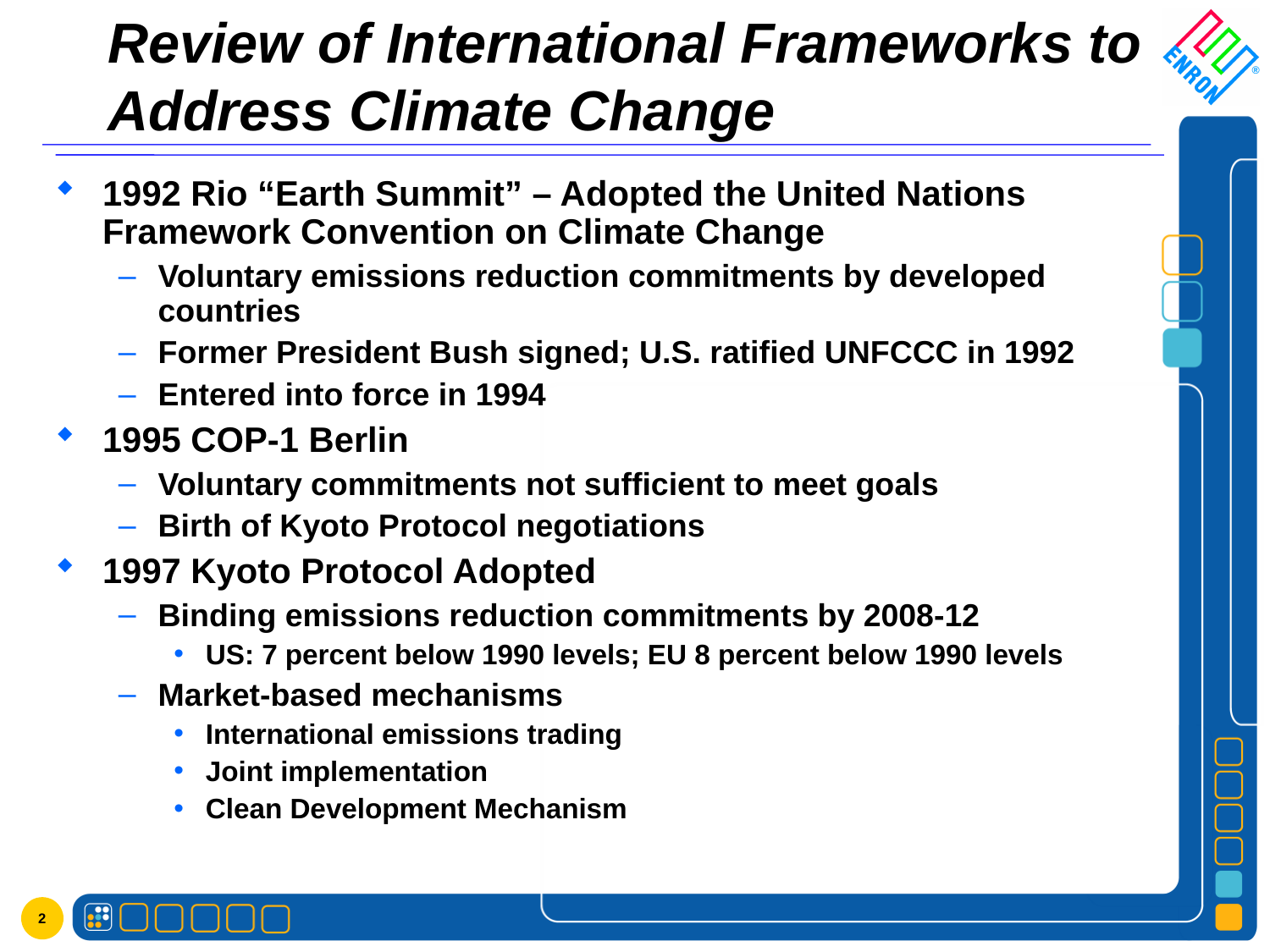

# Review of International Frameworks to Address Climate Change
1992 Rio “Earth Summit” – Adopted the United Nations Framework Convention on Climate Change
Voluntary emissions reduction commitments by developed countries
Former President Bush signed; U.S. ratified UNFCCC in 1992
Entered into force in 1994
1995 COP-1 Berlin
Voluntary commitments not sufficient to meet goals
Birth of Kyoto Protocol negotiations
1997 Kyoto Protocol Adopted
Binding emissions reduction commitments by 2008-12
US: 7 percent below 1990 levels; EU 8 percent below 1990 levels
Market-based mechanisms
International emissions trading
Joint implementation
Clean Development Mechanism